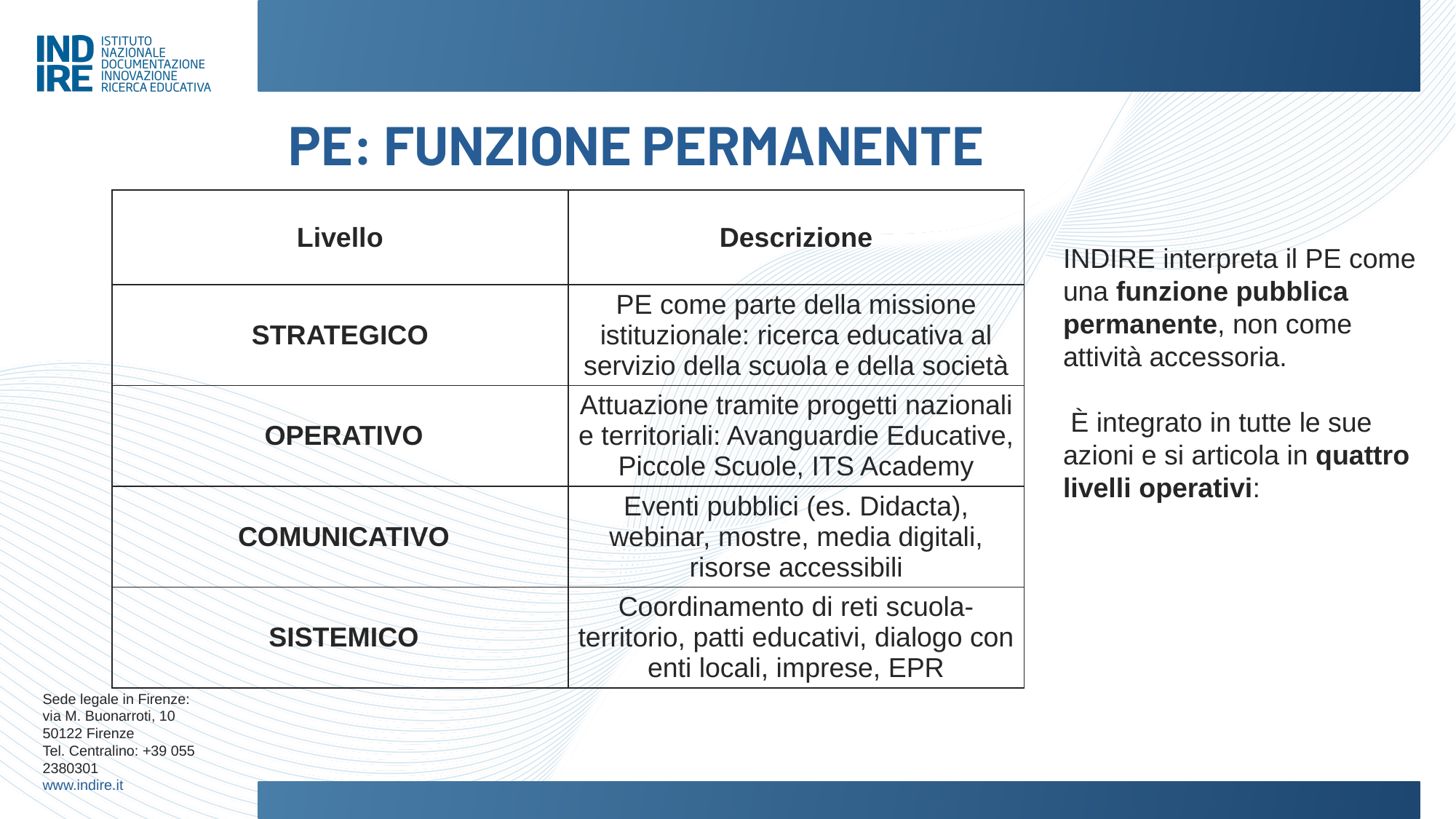

# PE: FUNZIONE PERMANENTE
| Livello | Descrizione |
| --- | --- |
| STRATEGICO | PE come parte della missione istituzionale: ricerca educativa al servizio della scuola e della società |
| OPERATIVO | Attuazione tramite progetti nazionali e territoriali: Avanguardie Educative, Piccole Scuole, ITS Academy |
| COMUNICATIVO | Eventi pubblici (es. Didacta), webinar, mostre, media digitali, risorse accessibili |
| SISTEMICO | Coordinamento di reti scuola-territorio, patti educativi, dialogo con enti locali, imprese, EPR |
INDIRE interpreta il PE come una funzione pubblica permanente, non come attività accessoria.

 È integrato in tutte le sue azioni e si articola in quattro livelli operativi: